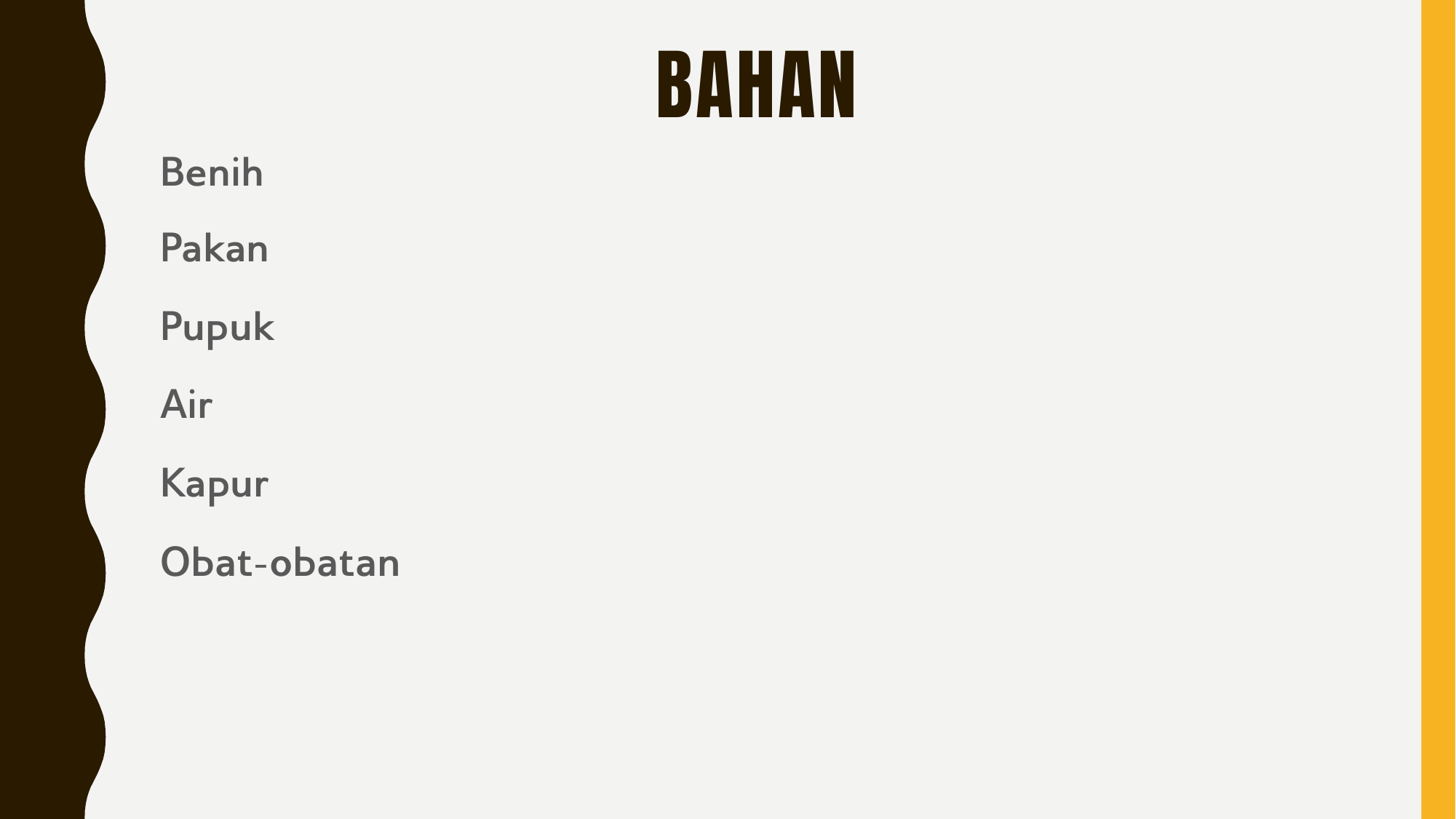

# bAHAN
Benih
Pakan
Pupuk
Air
Kapur
Obat-obatan